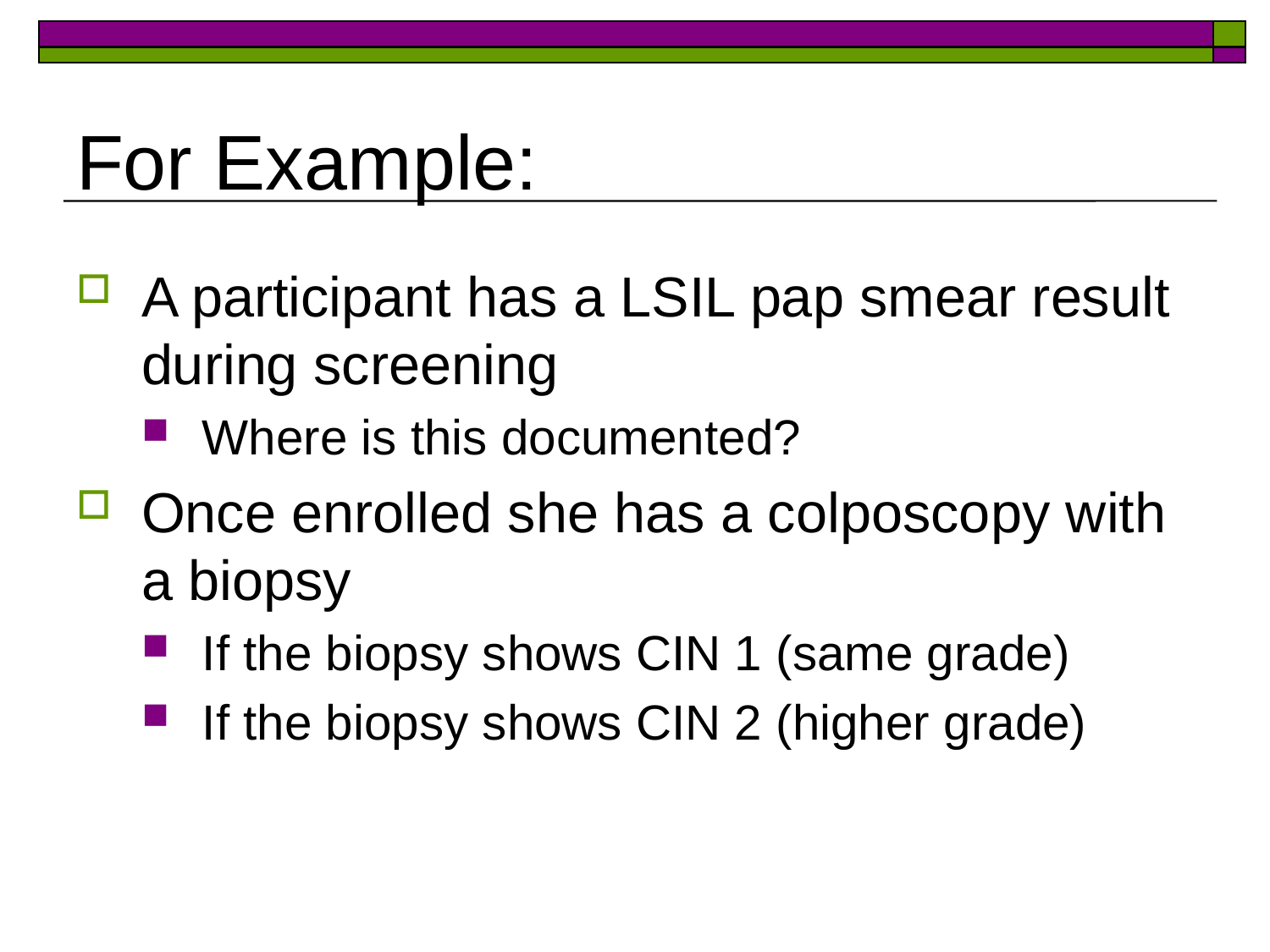

# For Example:
A participant has a LSIL pap smear result during screening
Where is this documented?
Once enrolled she has a colposcopy with a biopsy
If the biopsy shows CIN 1 (same grade)
If the biopsy shows CIN 2 (higher grade)